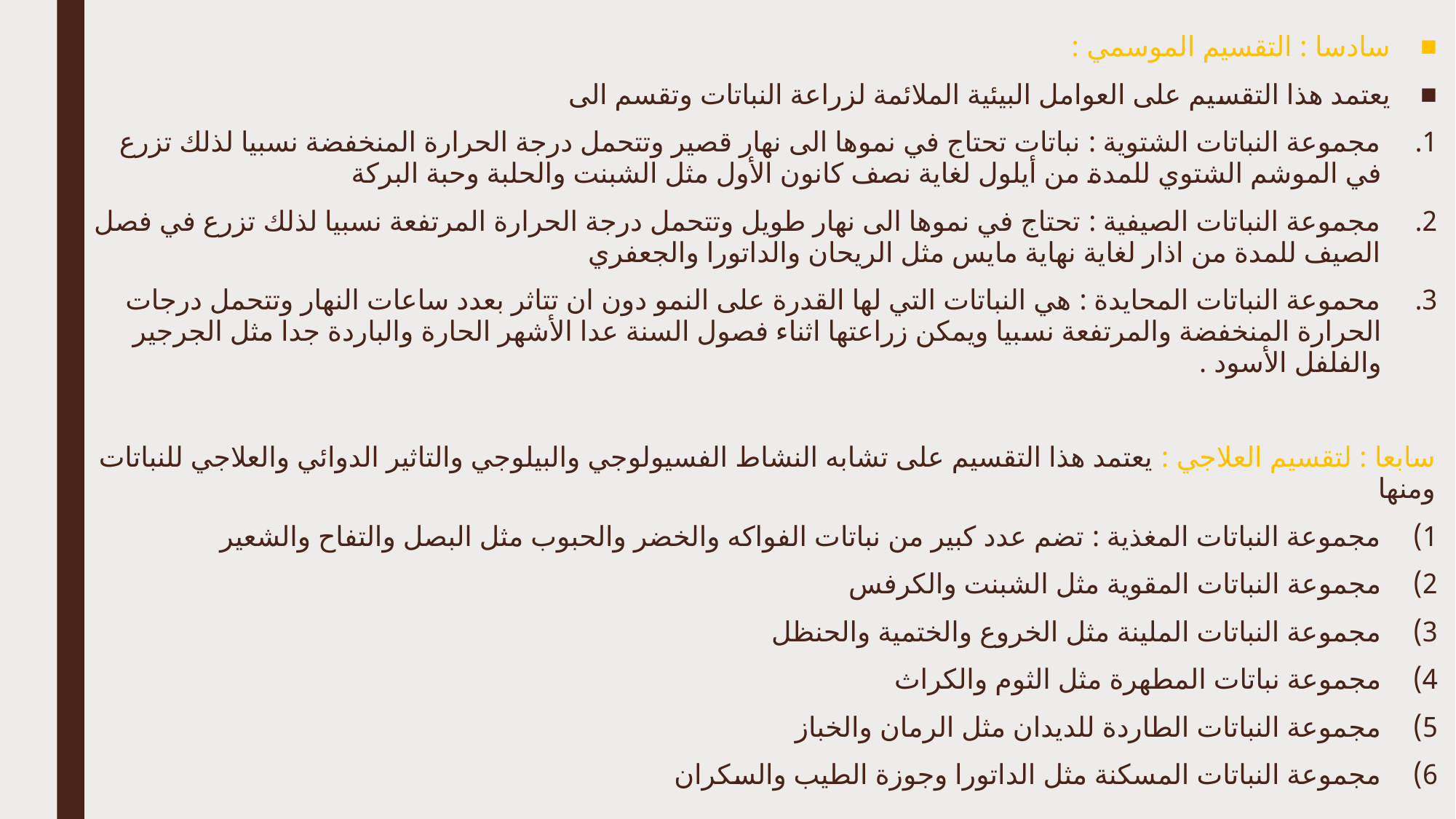

سادسا : التقسيم الموسمي :
يعتمد هذا التقسيم على العوامل البيئية الملائمة لزراعة النباتات وتقسم الى
مجموعة النباتات الشتوية : نباتات تحتاج في نموها الى نهار قصير وتتحمل درجة الحرارة المنخفضة نسبيا لذلك تزرع في الموشم الشتوي للمدة من أيلول لغاية نصف كانون الأول مثل الشبنت والحلبة وحبة البركة
مجموعة النباتات الصيفية : تحتاج في نموها الى نهار طويل وتتحمل درجة الحرارة المرتفعة نسبيا لذلك تزرع في فصل الصيف للمدة من اذار لغاية نهاية مايس مثل الريحان والداتورا والجعفري
محموعة النباتات المحايدة : هي النباتات التي لها القدرة على النمو دون ان تتاثر بعدد ساعات النهار وتتحمل درجات الحرارة المنخفضة والمرتفعة نسبيا ويمكن زراعتها اثناء فصول السنة عدا الأشهر الحارة والباردة جدا مثل الجرجير والفلفل الأسود .

سابعا : لتقسيم العلاجي : يعتمد هذا التقسيم على تشابه النشاط الفسيولوجي والبيلوجي والتاثير الدوائي والعلاجي للنباتات ومنها
مجموعة النباتات المغذية : تضم عدد كبير من نباتات الفواكه والخضر والحبوب مثل البصل والتفاح والشعير
مجموعة النباتات المقوية مثل الشبنت والكرفس
مجموعة النباتات الملينة مثل الخروع والختمية والحنظل
مجموعة نباتات المطهرة مثل الثوم والكراث
مجموعة النباتات الطاردة للديدان مثل الرمان والخباز
مجموعة النباتات المسكنة مثل الداتورا وجوزة الطيب والسكران